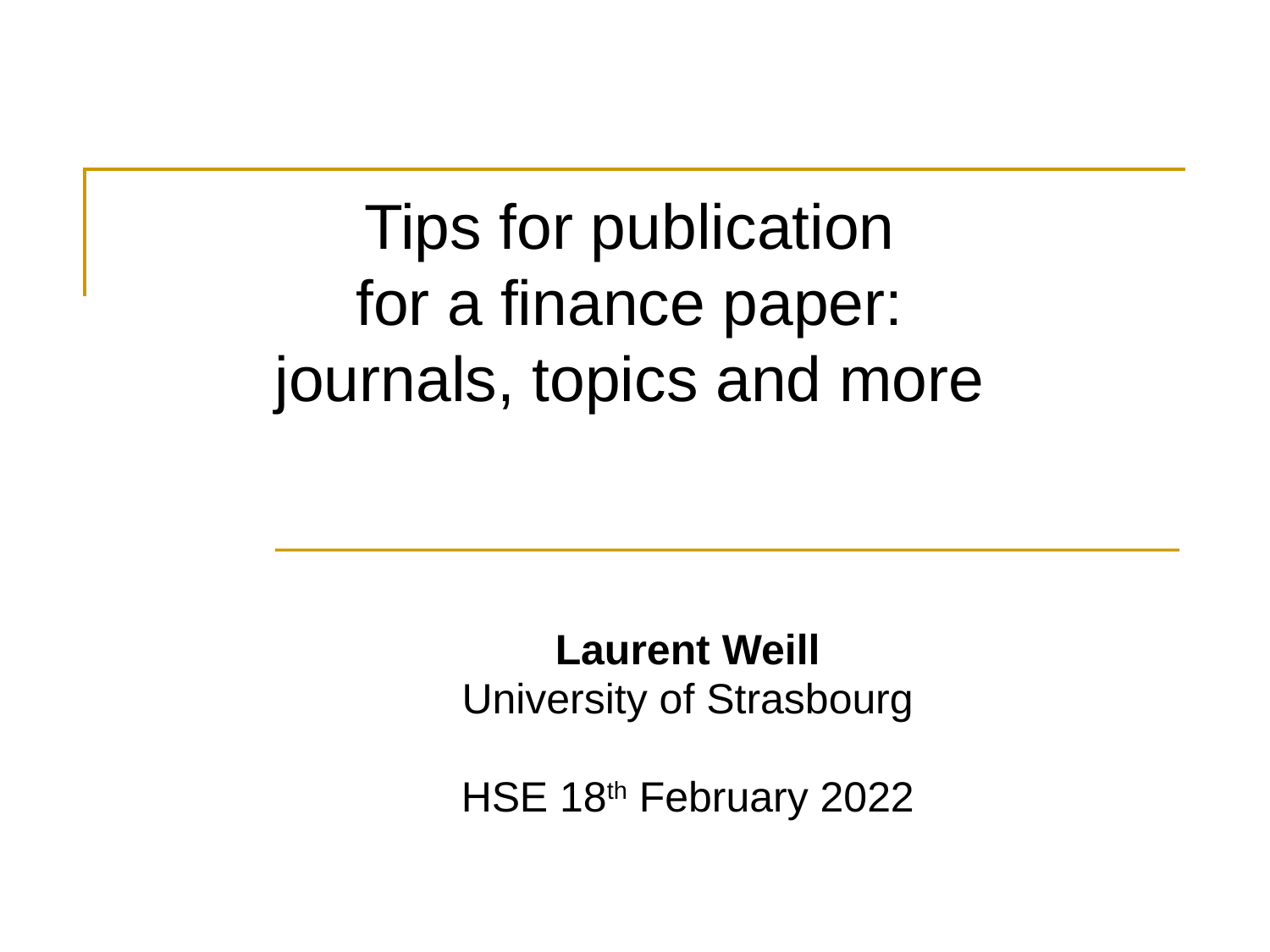

# Tips for publication for a finance paper: journals, topics and more

Laurent Weill
University of Strasbourg

HSE 18th February 2022